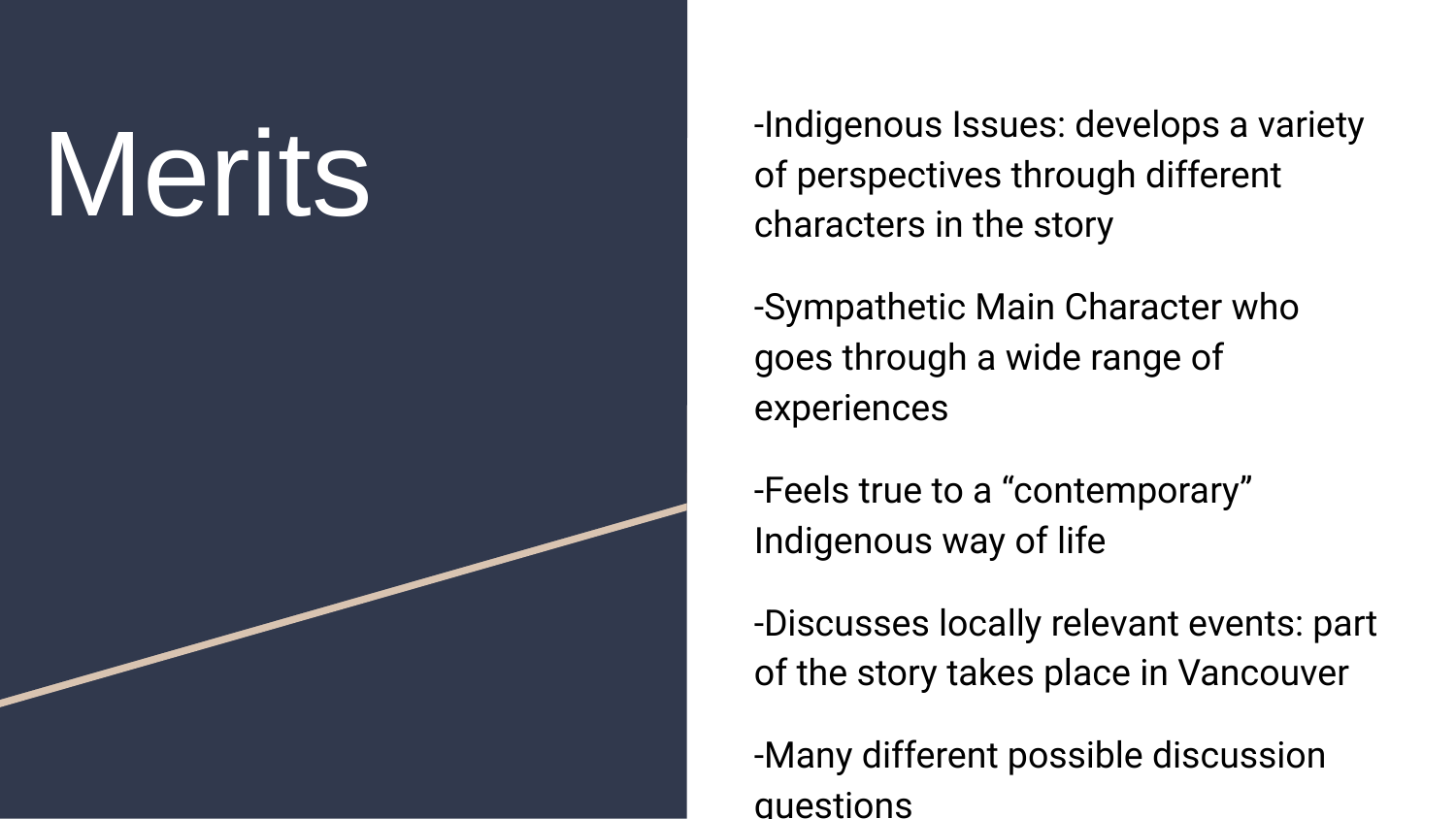

# Merits
-Indigenous Issues: develops a variety of perspectives through different characters in the story
-Sympathetic Main Character who goes through a wide range of experiences
-Feels true to a “contemporary” Indigenous way of life
-Discusses locally relevant events: part of the story takes place in Vancouver
-Many different possible discussion questions